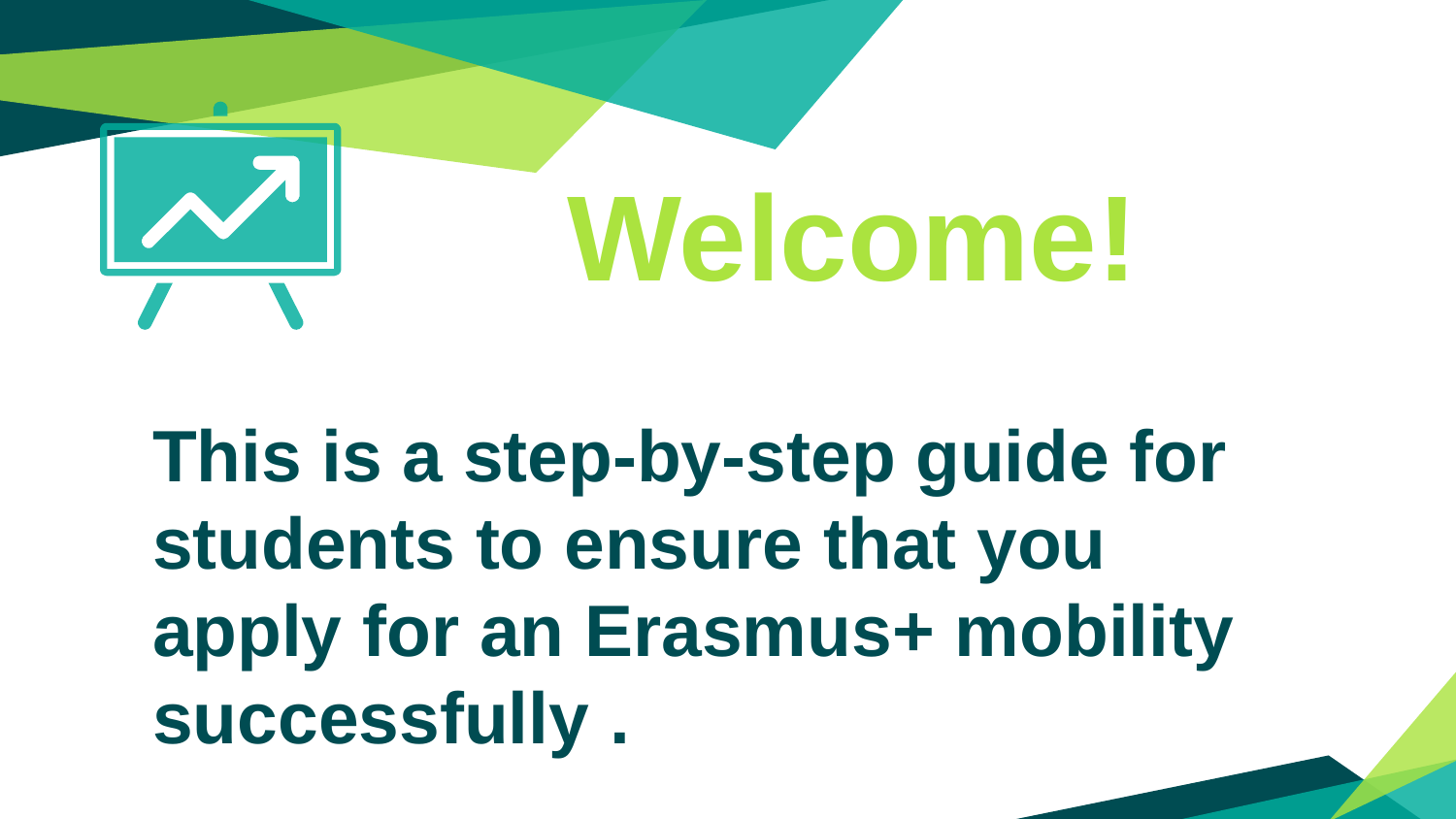

Welcome!
This is a step-by-step guide for students to ensure that you apply for an Erasmus+ mobility successfully .